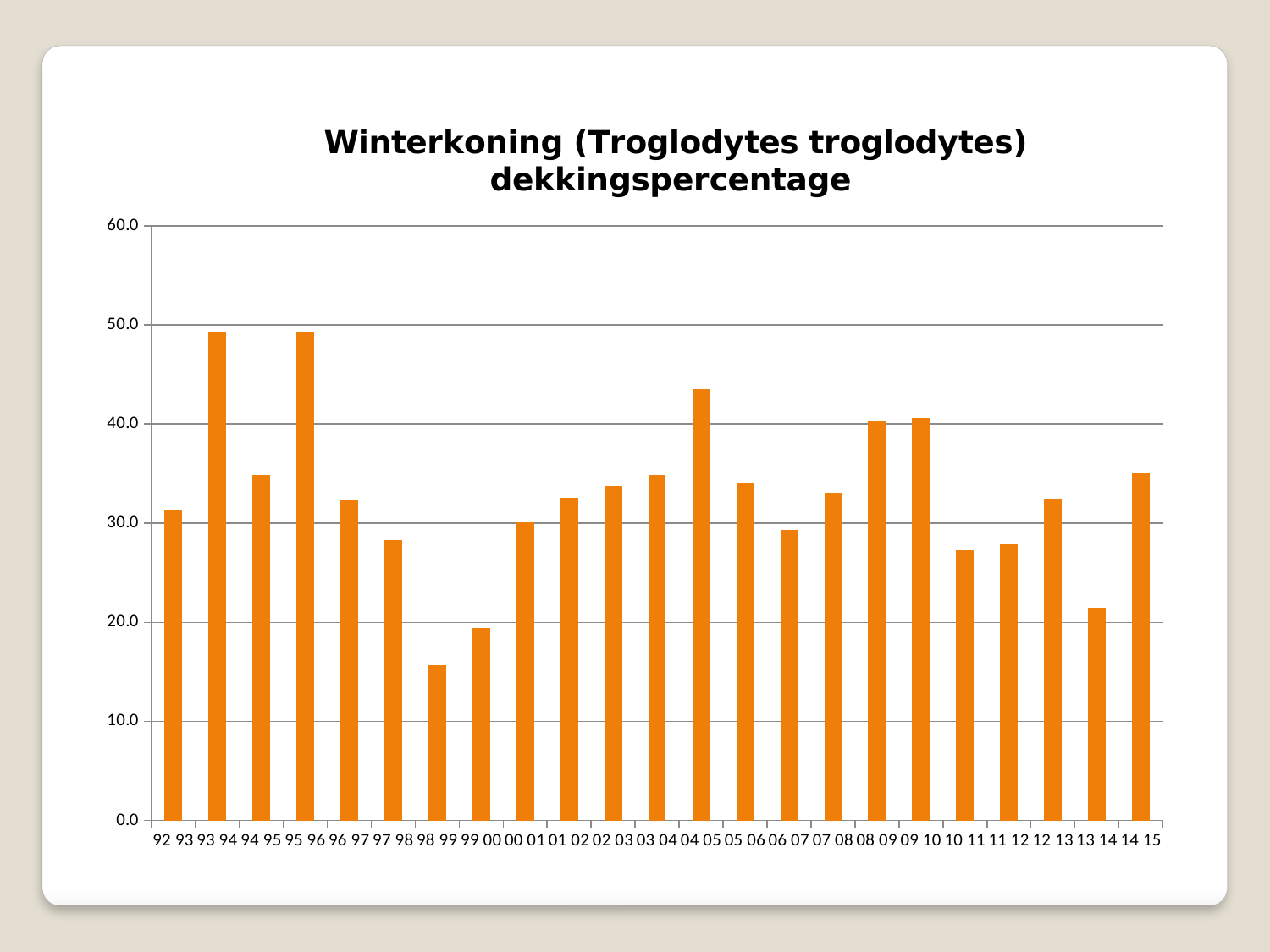

### Chart: Winterkoning (Troglodytes troglodytes)
dekkingspercentage

| Category | Winterkoning dp |
|---|---|
| 92 93 | 31.3 |
| 93 94 | 49.3 |
| 94 95 | 34.9 |
| 95 96 | 49.3 |
| 96 97 | 32.3 |
| 97 98 | 28.3 |
| 98 99 | 15.7 |
| 99 00 | 19.4 |
| 00 01 | 30.1 |
| 01 02 | 32.5 |
| 02 03 | 33.8 |
| 03 04 | 34.9 |
| 04 05 | 43.5 |
| 05 06 | 34.0 |
| 06 07 | 29.3 |
| 07 08  | 33.1 |
| 08 09 | 40.3 |
| 09 10 | 40.6 |
| 10 11 | 27.3 |
| 11 12  | 27.9 |
| 12 13 | 32.4 |
| 13 14 | 21.5 |
| 14 15 | 35.1 |